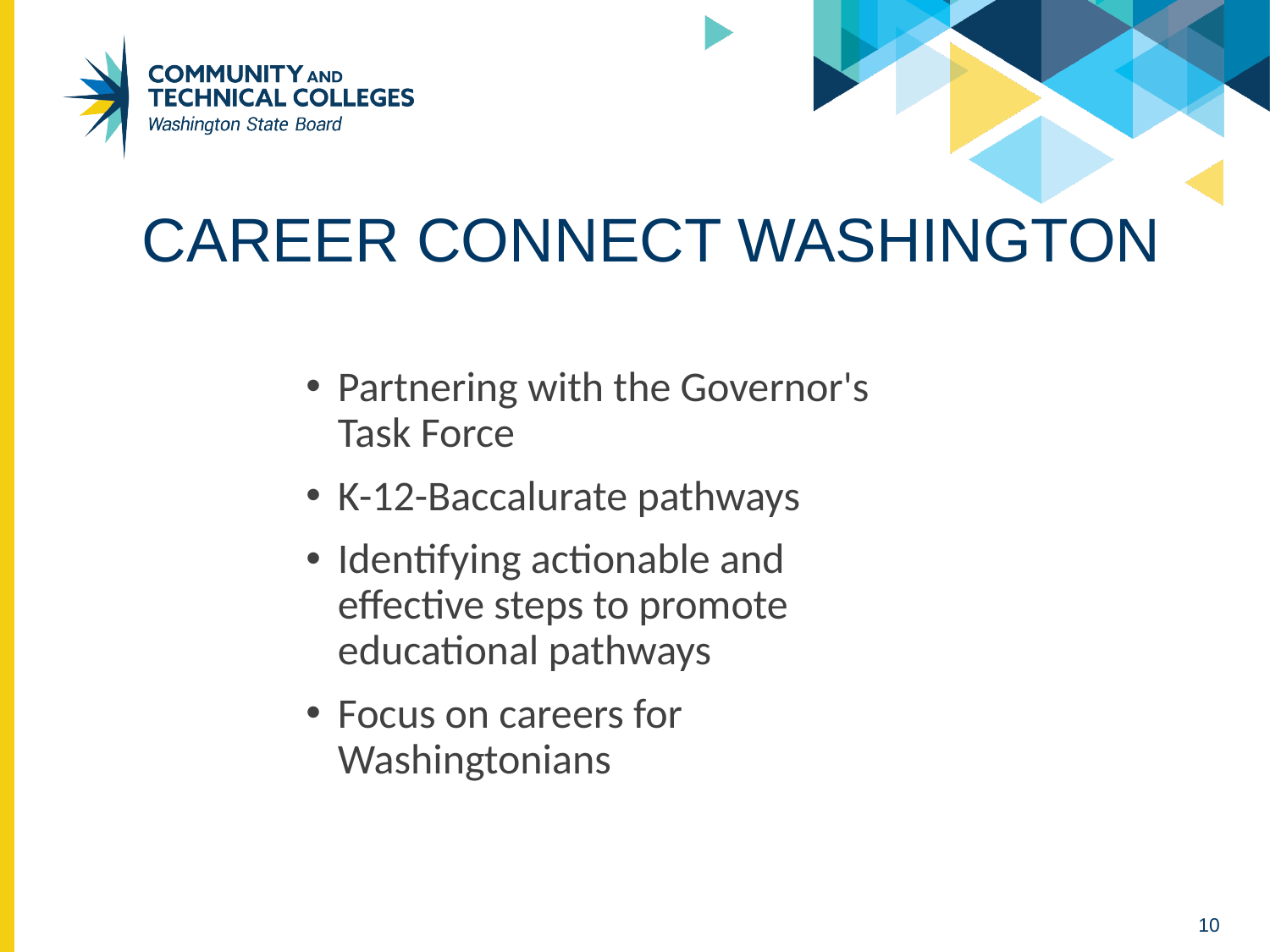

# Career Connect Washington
Partnering with the Governor's Task Force
K-12-Baccalurate pathways
Identifying actionable and effective steps to promote educational pathways
Focus on careers for Washingtonians
10